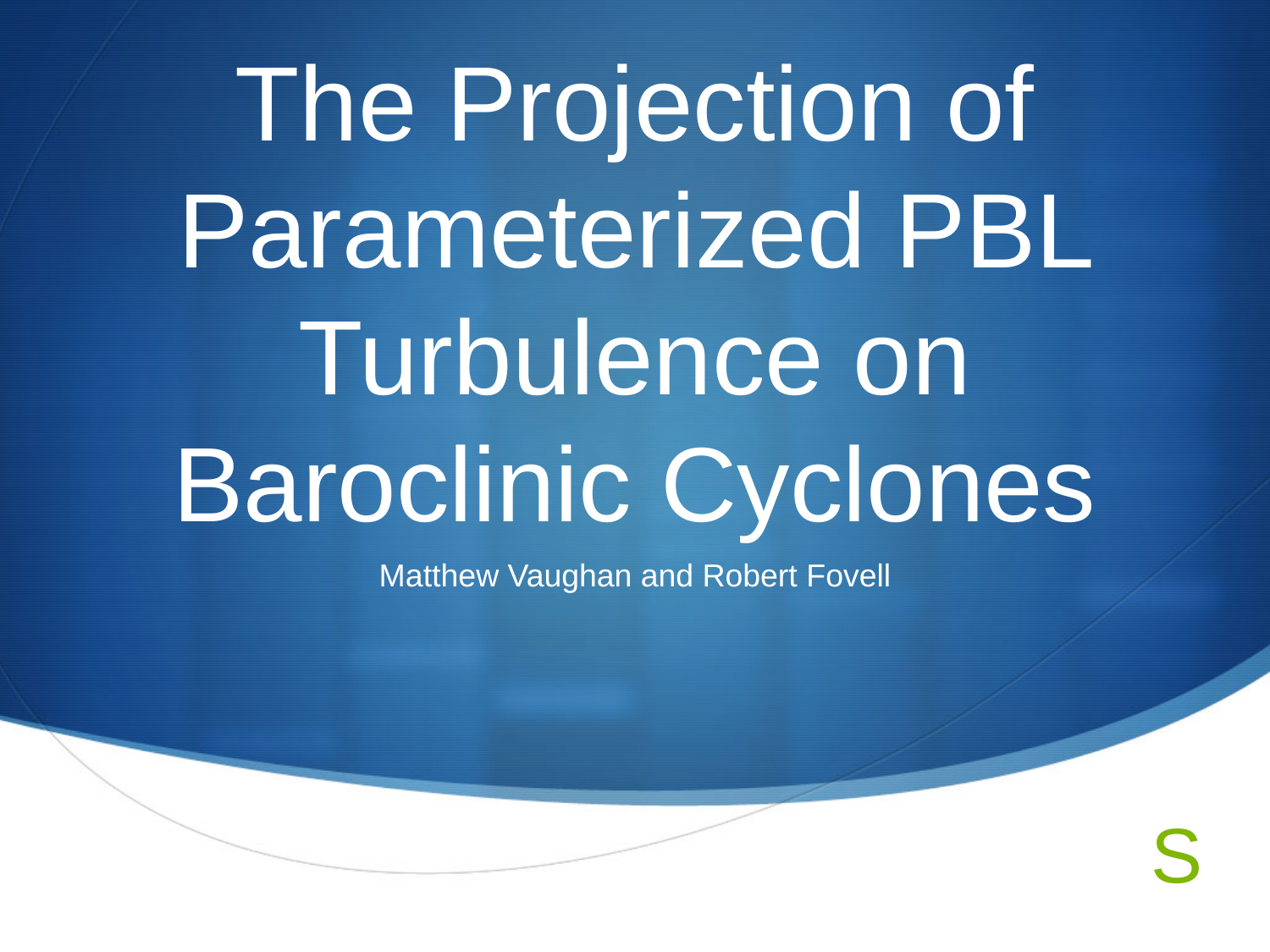

# The Projection of Parameterized PBL Turbulence on Baroclinic Cyclones
Matthew Vaughan and Robert Fovell